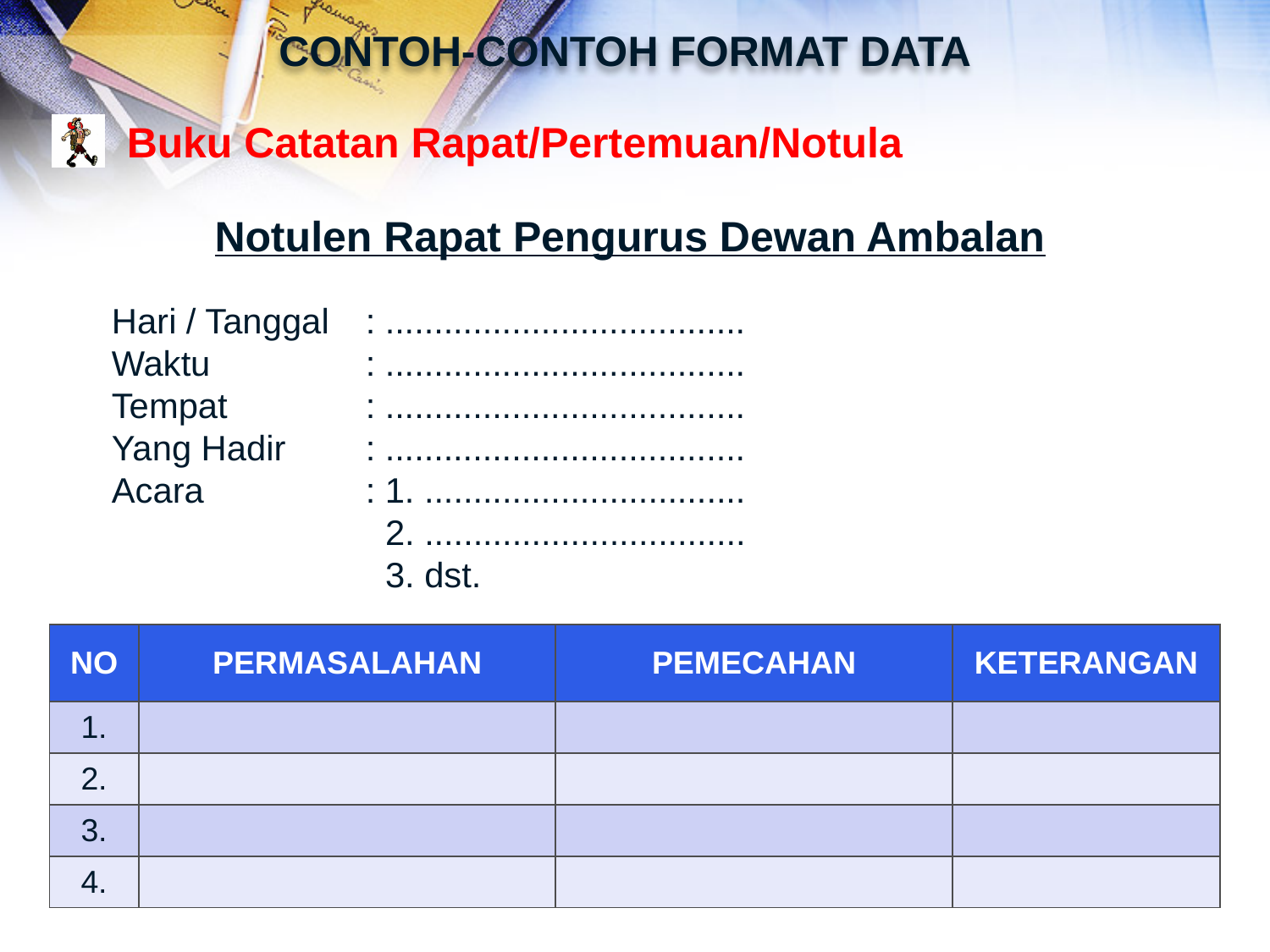

# CONTOH-CONTOH FORMAT DATA
Buku Catatan Rapat/Pertemuan/Notula
Notulen Rapat Pengurus Dewan Ambalan

Hari / Tanggal	: .....................................
Waktu		: .....................................
Tempat		: .....................................
Yang Hadir	: .....................................
Acara		: 1. .................................
		  2. .................................
		  3. dst.
| NO | PERMASALAHAN | PEMECAHAN | KETERANGAN |
| --- | --- | --- | --- |
| 1. |  |  |  |
| 2. |  |  |  |
| 3. |  |  |  |
| 4. |  |  |  |